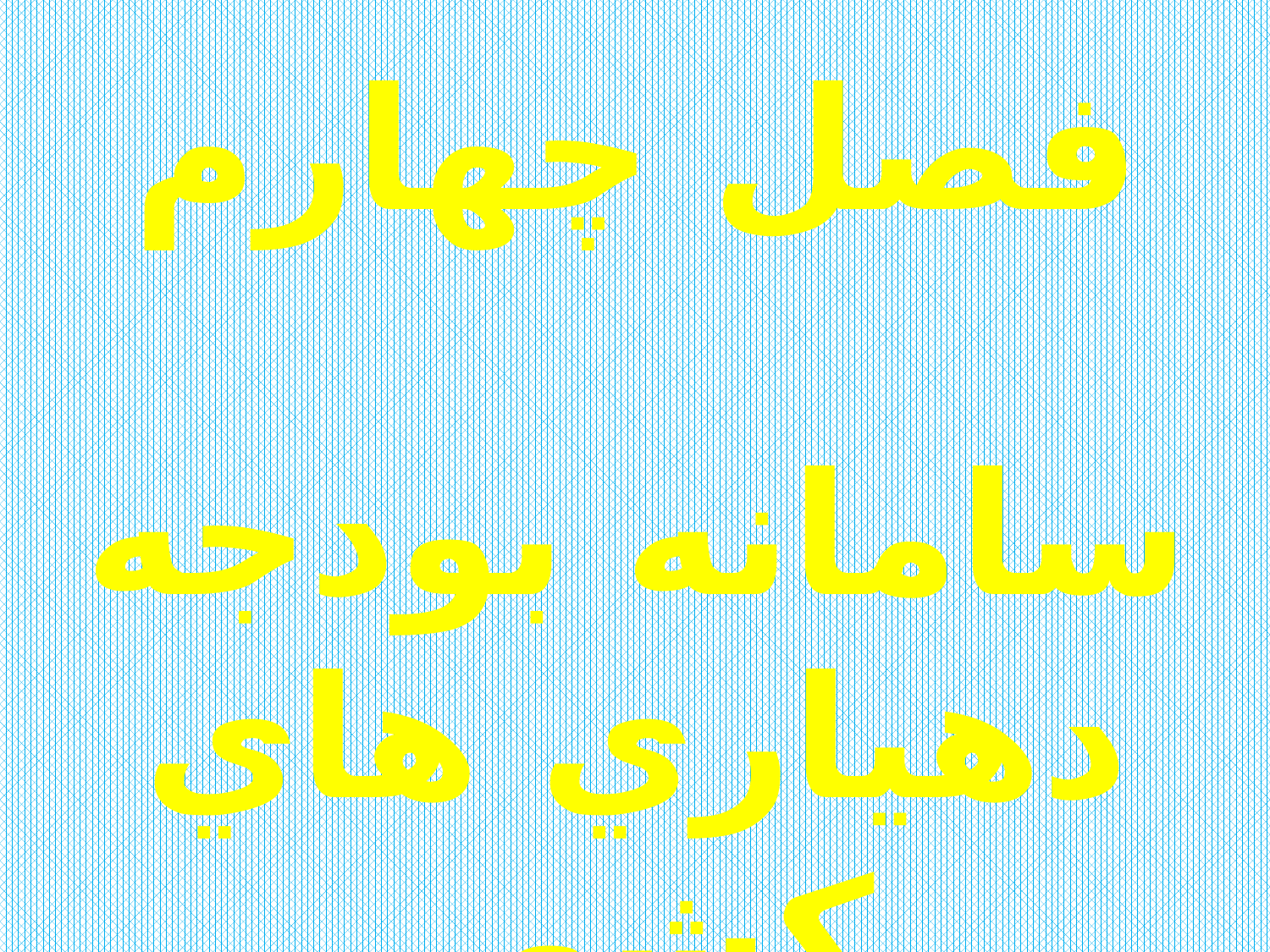

فصل چهارم

سامانه بودجه دهياري هاي كشور